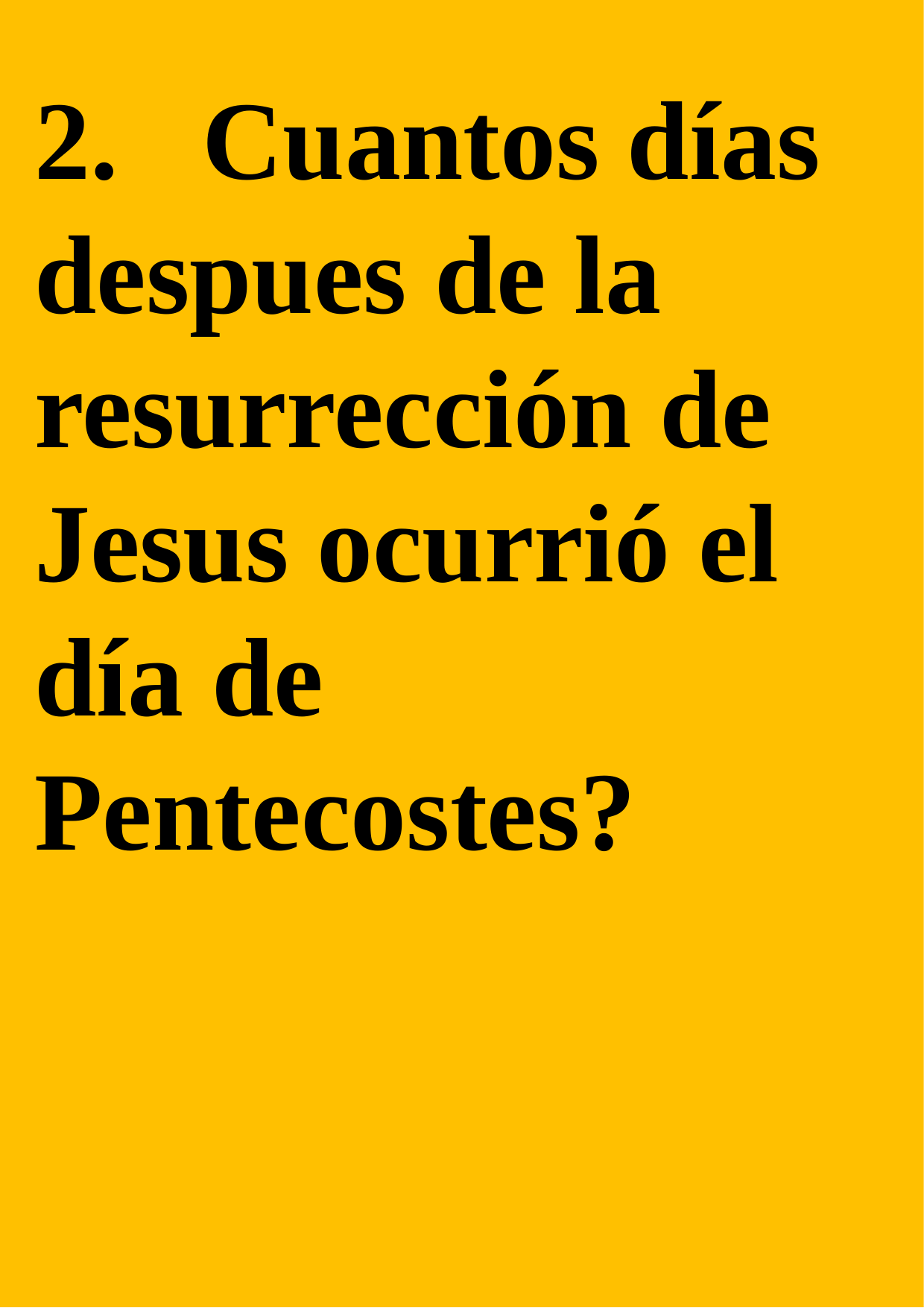

2.   Cuantos días despues de la resurrección de Jesus ocurrió el día de Pentecostes?